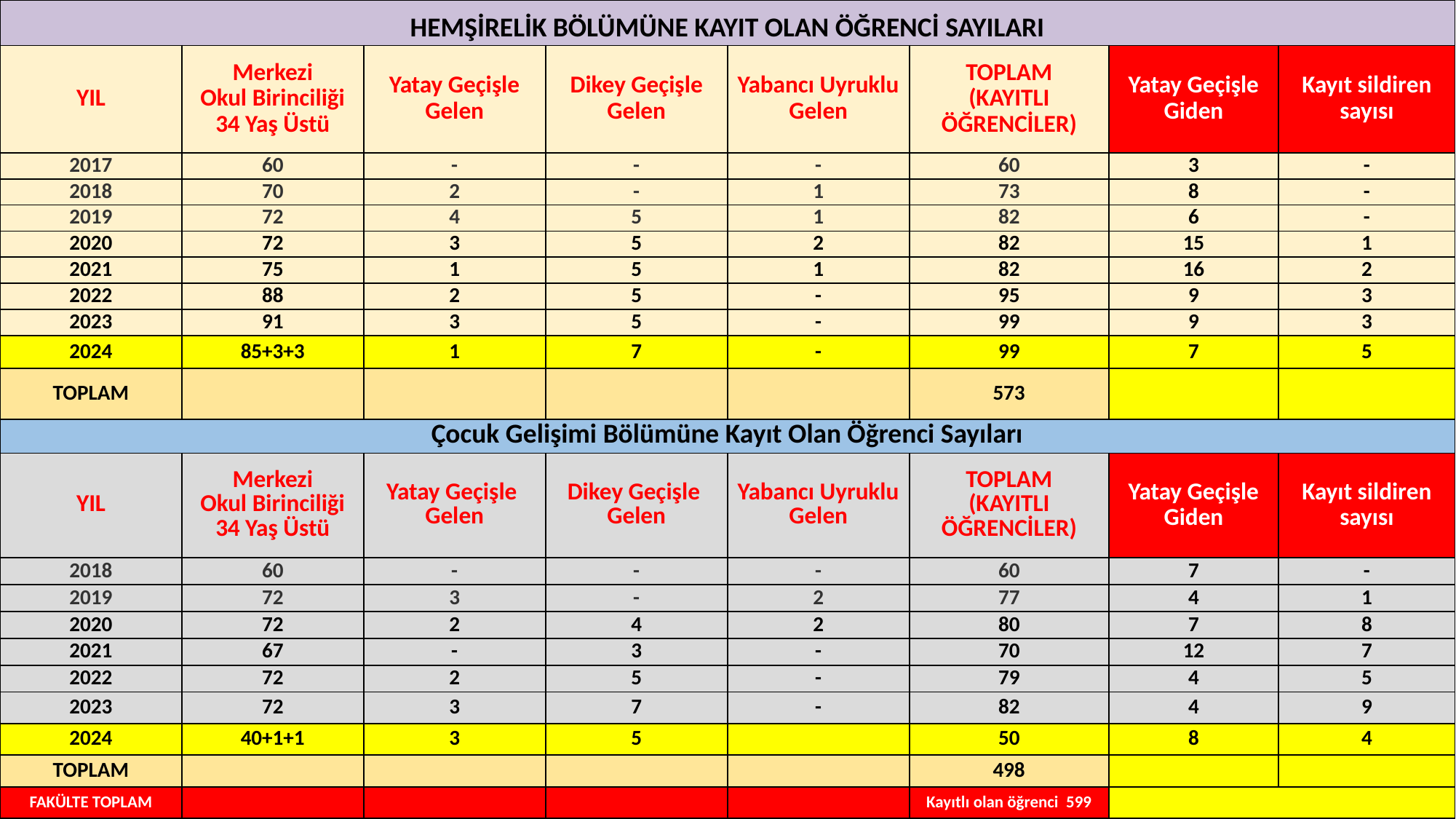

| HEMŞİRELİK BÖLÜMÜNE KAYIT OLAN ÖĞRENCİ SAYILARI |  |  |  |  |  |  |  |
| --- | --- | --- | --- | --- | --- | --- | --- |
| YIL | Merkezi Okul Birinciliği 34 Yaş Üstü | Yatay Geçişle Gelen | Dikey Geçişle Gelen | Yabancı Uyruklu Gelen | TOPLAM (KAYITLI ÖĞRENCİLER) | Yatay Geçişle Giden | Kayıt sildiren sayısı |
| 2017 | 60 | - | - | - | 60 | 3 | - |
| 2018 | 70 | 2 | - | 1 | 73 | 8 | - |
| 2019 | 72 | 4 | 5 | 1 | 82 | 6 | - |
| 2020 | 72 | 3 | 5 | 2 | 82 | 15 | 1 |
| 2021 | 75 | 1 | 5 | 1 | 82 | 16 | 2 |
| 2022 | 88 | 2 | 5 | - | 95 | 9 | 3 |
| 2023 | 91 | 3 | 5 | - | 99 | 9 | 3 |
| 2024 | 85+3+3 | 1 | 7 | - | 99 | 7 | 5 |
| TOPLAM |  |  |  |  | 573 |  |  |
| Çocuk Gelişimi Bölümüne Kayıt Olan Öğrenci Sayıları |  |  |  |  |  |  |  |
| YIL | Merkezi Okul Birinciliği 34 Yaş Üstü | Yatay Geçişle Gelen | Dikey Geçişle Gelen | Yabancı Uyruklu Gelen | TOPLAM (KAYITLI ÖĞRENCİLER) | Yatay Geçişle Giden | Kayıt sildiren sayısı |
| 2018 | 60 | - | - | - | 60 | 7 | - |
| 2019 | 72 | 3 | - | 2 | 77 | 4 | 1 |
| 2020 | 72 | 2 | 4 | 2 | 80 | 7 | 8 |
| 2021 | 67 | - | 3 | - | 70 | 12 | 7 |
| 2022 | 72 | 2 | 5 | - | 79 | 4 | 5 |
| 2023 | 72 | 3 | 7 | - | 82 | 4 | 9 |
| 2024 | 40+1+1 | 3 | 5 |  | 50 | 8 | 4 |
| TOPLAM |  |  |  |  | 498 |  |  |
| FAKÜLTE TOPLAM |  |  |  |  | Kayıtlı olan öğrenci 599 |  |  |